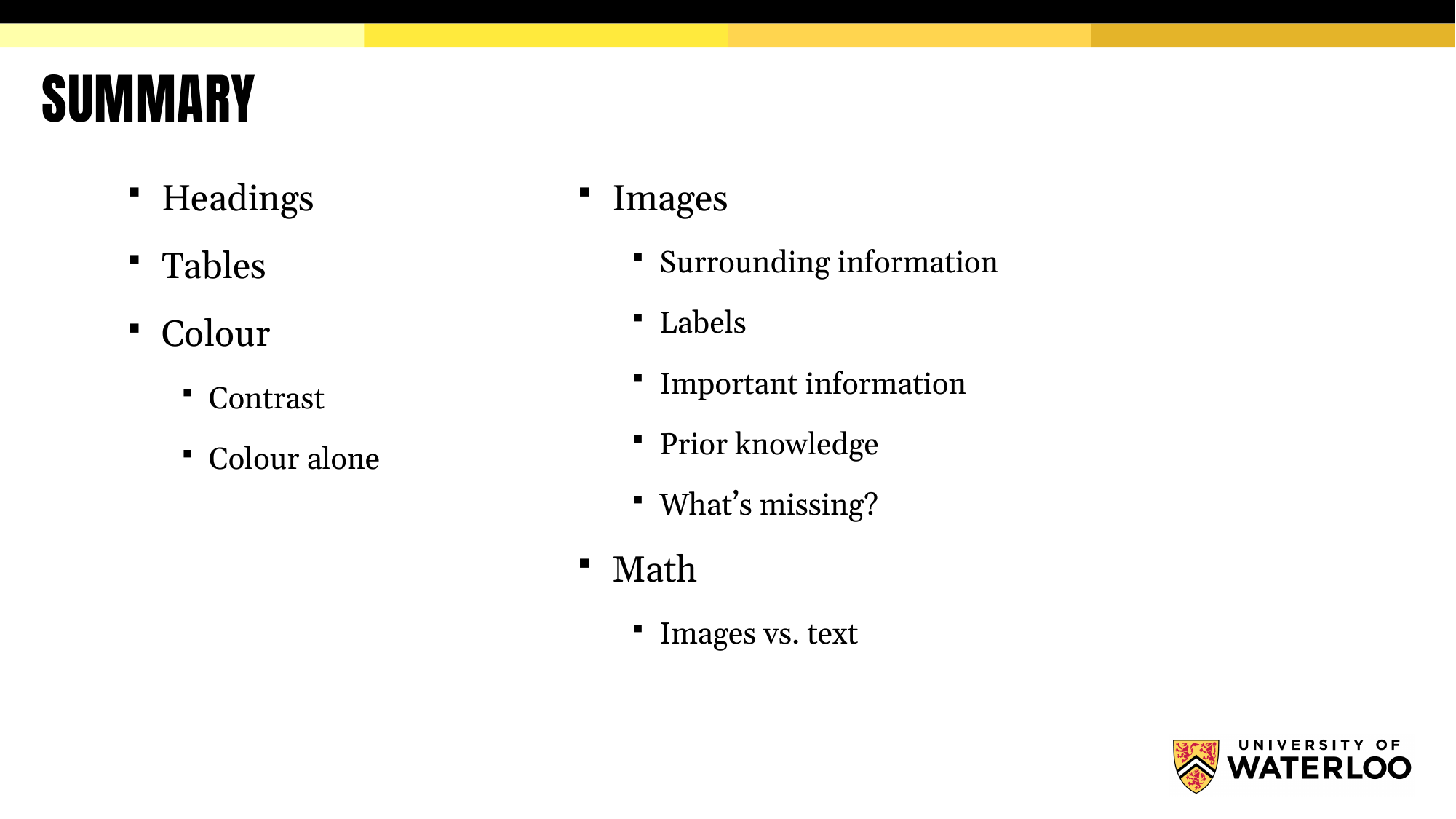

# SUMMARY
Images
Surrounding information
Labels
Important information
Prior knowledge
What’s missing?
Math
Images vs. text
Headings
Tables
Colour
Contrast
Colour alone